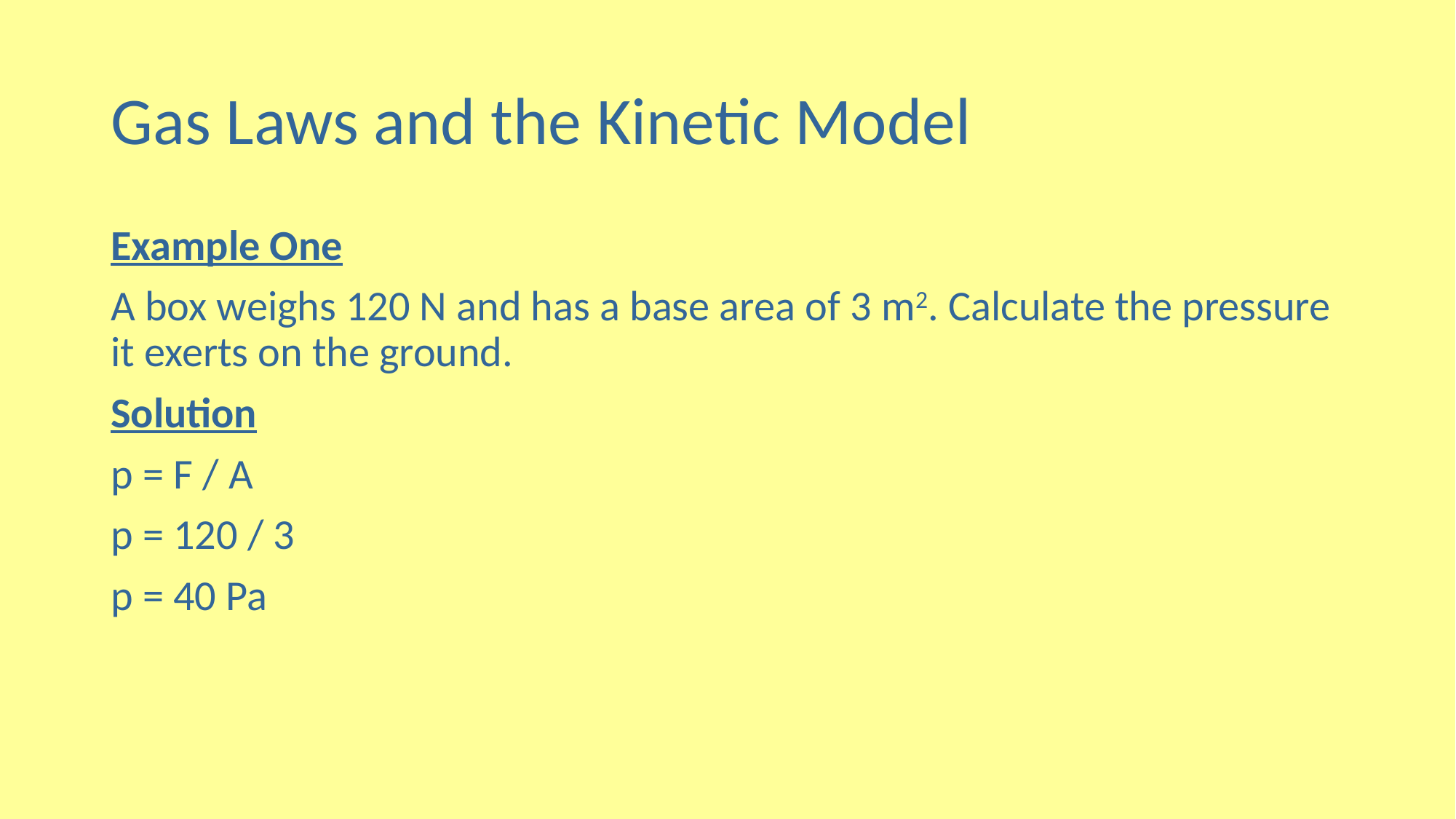

# Gas Laws and the Kinetic Model
Example One
A box weighs 120 N and has a base area of 3 m2. Calculate the pressure it exerts on the ground.
Solution
p = F / A
p = 120 / 3
p = 40 Pa